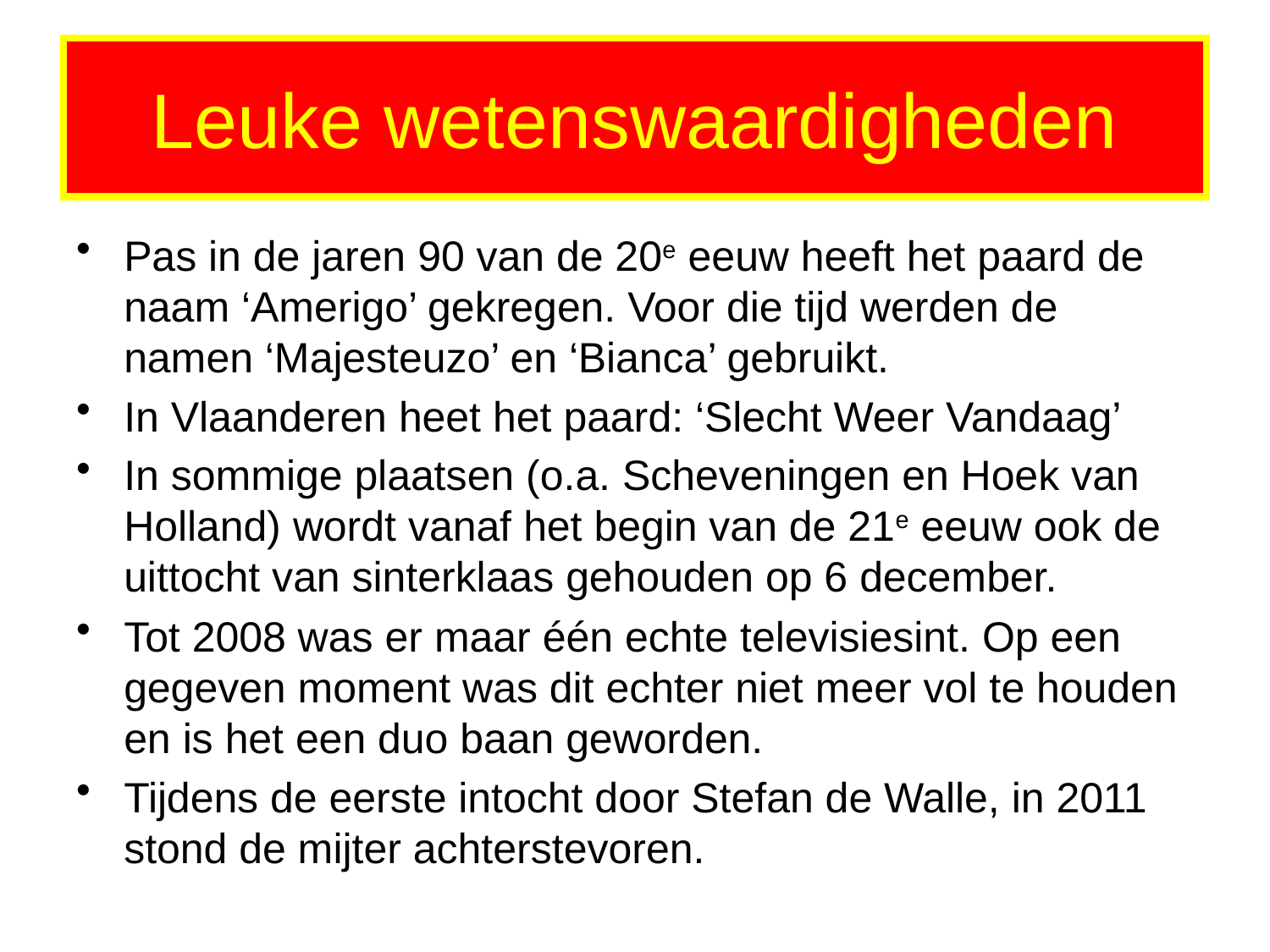

# Leuke wetenswaardigheden
Pas in de jaren 90 van de 20e eeuw heeft het paard de naam ‘Amerigo’ gekregen. Voor die tijd werden de namen ‘Majesteuzo’ en ‘Bianca’ gebruikt.
In Vlaanderen heet het paard: ‘Slecht Weer Vandaag’
In sommige plaatsen (o.a. Scheveningen en Hoek van Holland) wordt vanaf het begin van de 21e eeuw ook de uittocht van sinterklaas gehouden op 6 december.
Tot 2008 was er maar één echte televisiesint. Op een gegeven moment was dit echter niet meer vol te houden en is het een duo baan geworden.
Tijdens de eerste intocht door Stefan de Walle, in 2011 stond de mijter achterstevoren.